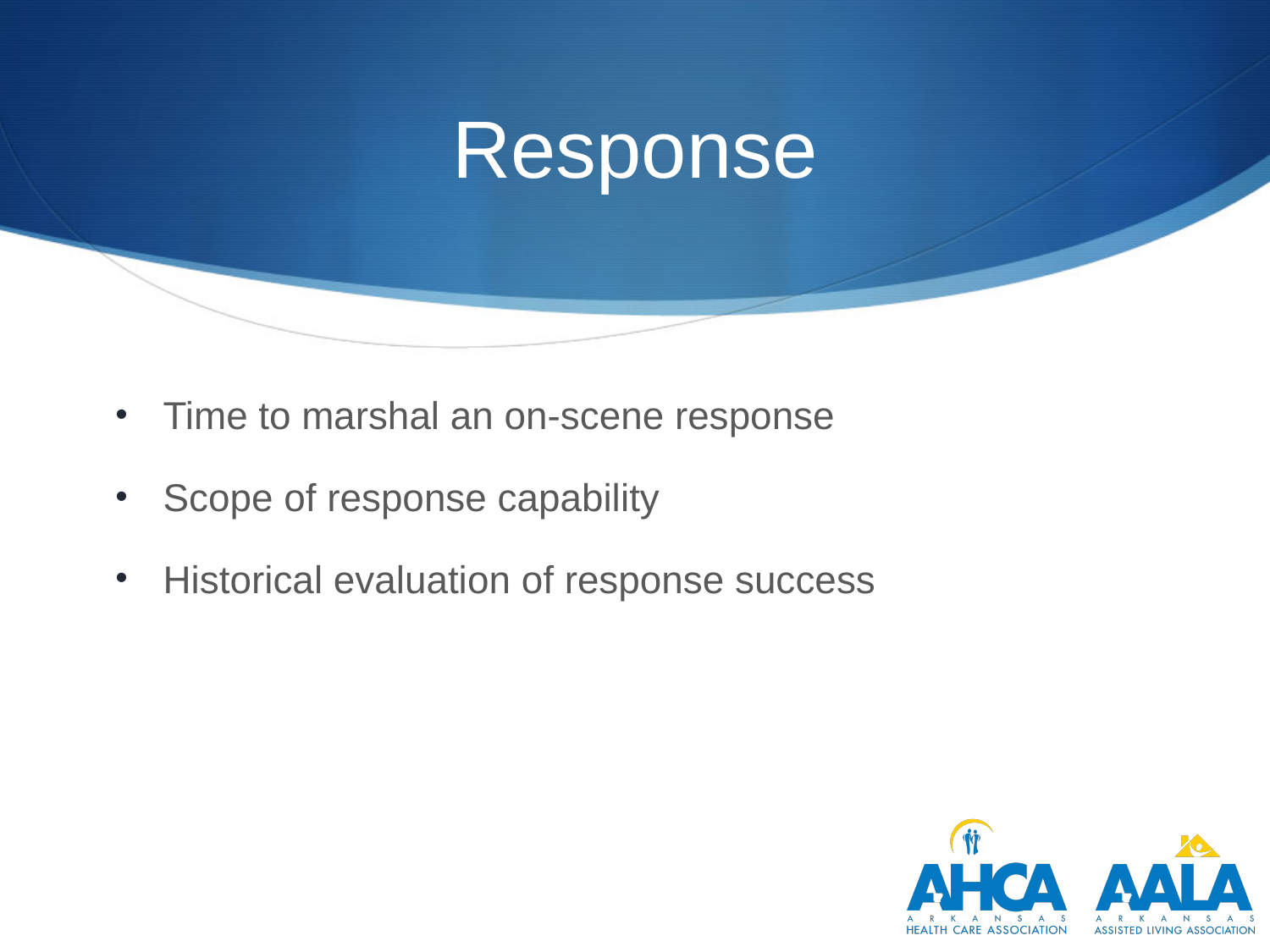

# Response
Time to marshal an on-scene response
Scope of response capability
Historical evaluation of response success